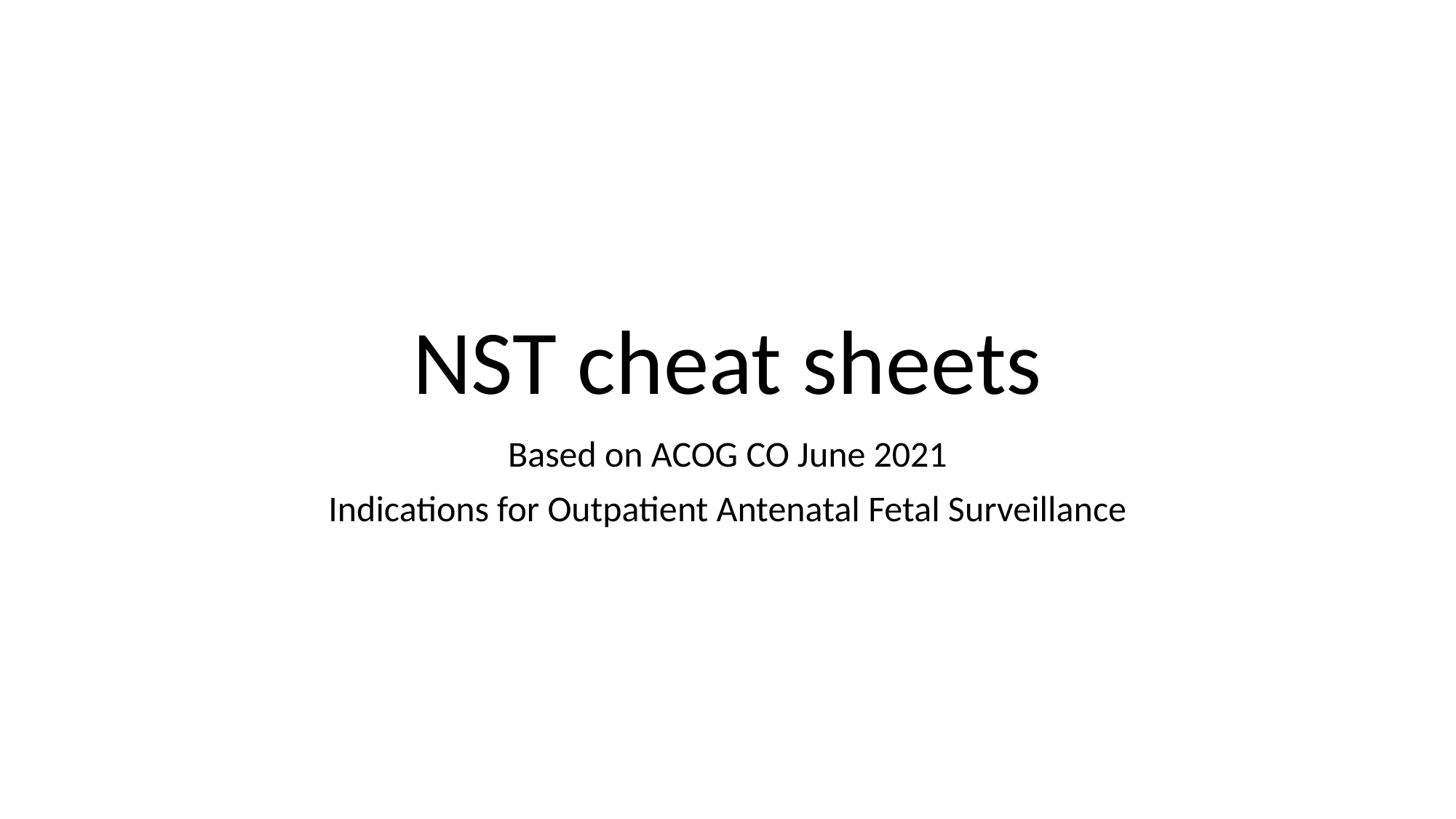

# NST cheat sheets
Based on ACOG CO June 2021
Indications for Outpatient Antenatal Fetal Surveillance